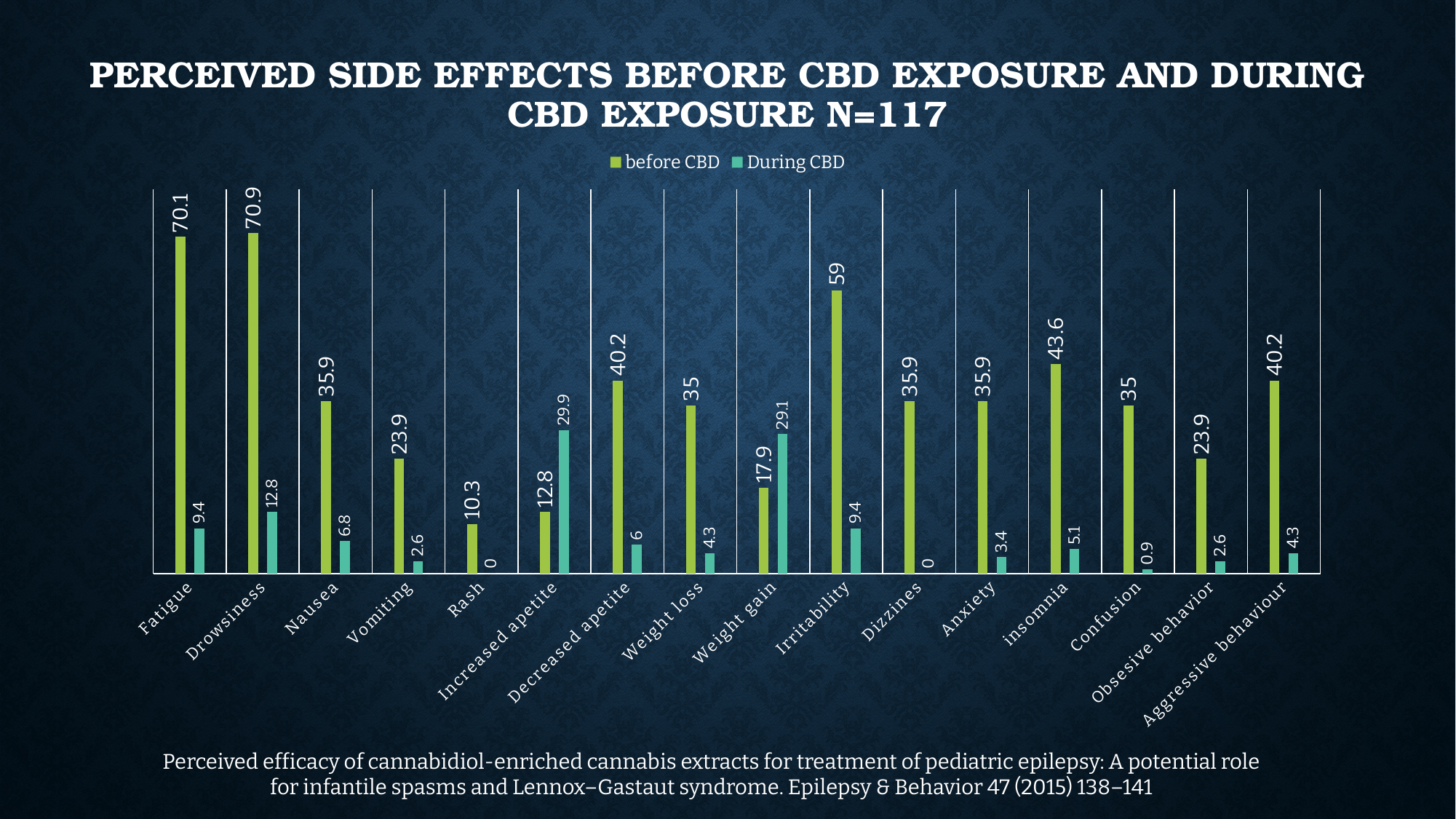

# Perceived side effects before CBD exposure and during CBD exposure n=117

### Chart

| Category | before CBD | During CBD |
|---|---|---|
| Fatigue | 70.1 | 9.4 |
| Drowsiness | 70.9 | 12.8 |
| Nausea | 35.9 | 6.8 |
| Vomiting | 23.9 | 2.6 |
| Rash | 10.3 | 0.0 |
| Increased apetite | 12.8 | 29.9 |
| Decreased apetite | 40.2 | 6.0 |
| Weight loss | 35.0 | 4.3 |
| Weight gain | 17.9 | 29.1 |
| Irritability | 59.0 | 9.4 |
| Dizzines | 35.9 | 0.0 |
| Anxiety | 35.9 | 3.4 |
| insomnia | 43.6 | 5.1 |
| Confusion | 35.0 | 0.9 |
| Obsesive behavior | 23.9 | 2.6 |
| Aggressive behaviour | 40.2 | 4.3 |
Perceived efficacy of cannabidiol-enriched cannabis extracts for treatment of pediatric epilepsy: A potential role for infantile spasms and Lennox–Gastaut syndrome. Epilepsy & Behavior 47 (2015) 138–141